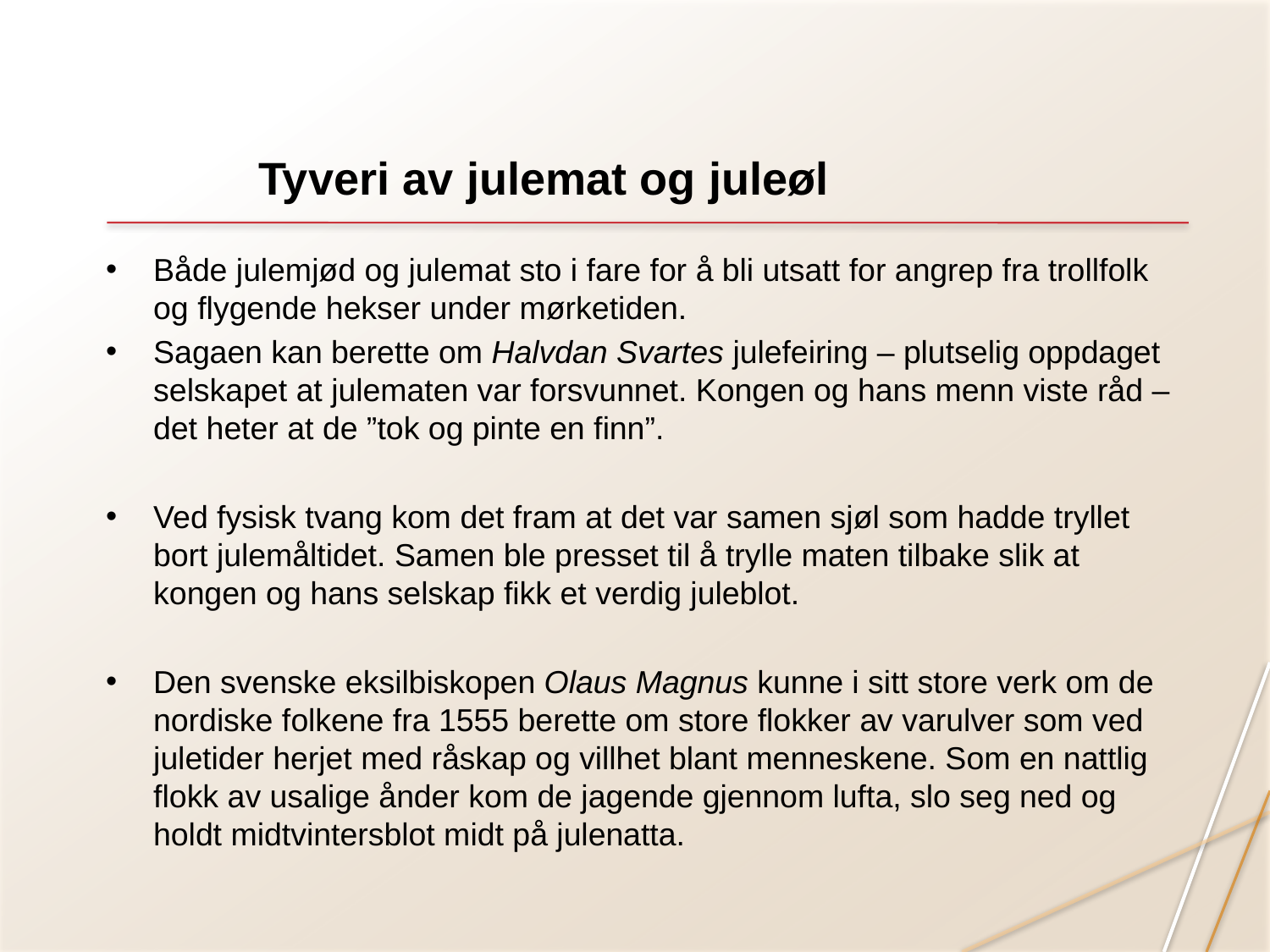

# Tyveri av julemat og juleøl
Både julemjød og julemat sto i fare for å bli utsatt for angrep fra trollfolk og flygende hekser under mørketiden.
Sagaen kan berette om Halvdan Svartes julefeiring – plutselig oppdaget selskapet at julematen var forsvunnet. Kongen og hans menn viste råd – det heter at de ”tok og pinte en finn”.

Ved fysisk tvang kom det fram at det var samen sjøl som hadde tryllet bort julemåltidet. Samen ble presset til å trylle maten tilbake slik at kongen og hans selskap fikk et verdig juleblot.

Den svenske eksilbiskopen Olaus Magnus kunne i sitt store verk om de nordiske folkene fra 1555 berette om store flokker av varulver som ved juletider herjet med råskap og villhet blant menneskene. Som en nattlig flokk av usalige ånder kom de jagende gjennom lufta, slo seg ned og holdt midtvintersblot midt på julenatta.